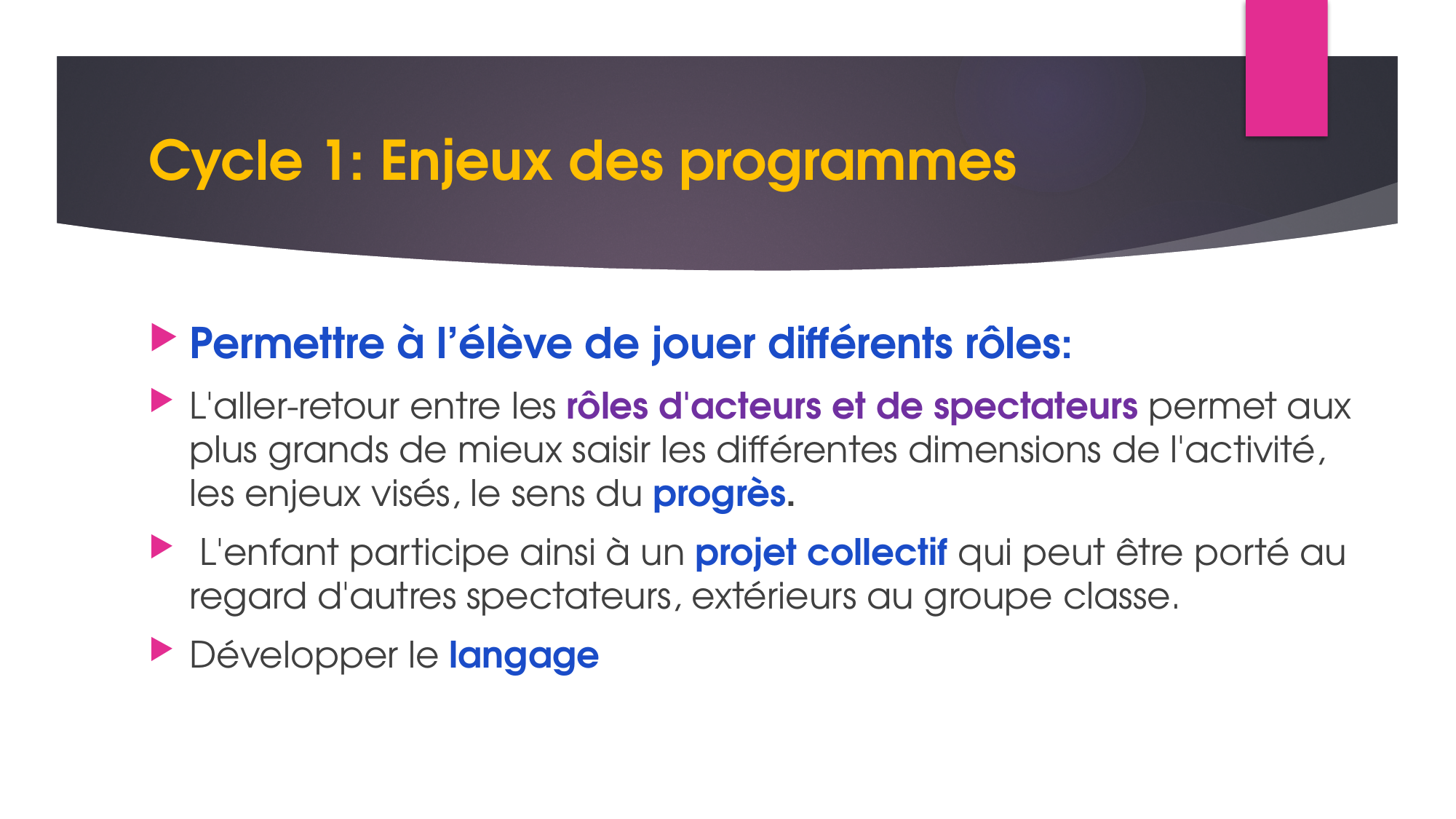

# Cycle 1: Enjeux des programmes
Permettre à l’élève de jouer différents rôles:
L'aller-retour entre les rôles d'acteurs et de spectateurs permet aux plus grands de mieux saisir les différentes dimensions de l'activité, les enjeux visés, le sens du progrès.
 L'enfant participe ainsi à un projet collectif qui peut être porté au regard d'autres spectateurs, extérieurs au groupe classe.
Développer le langage